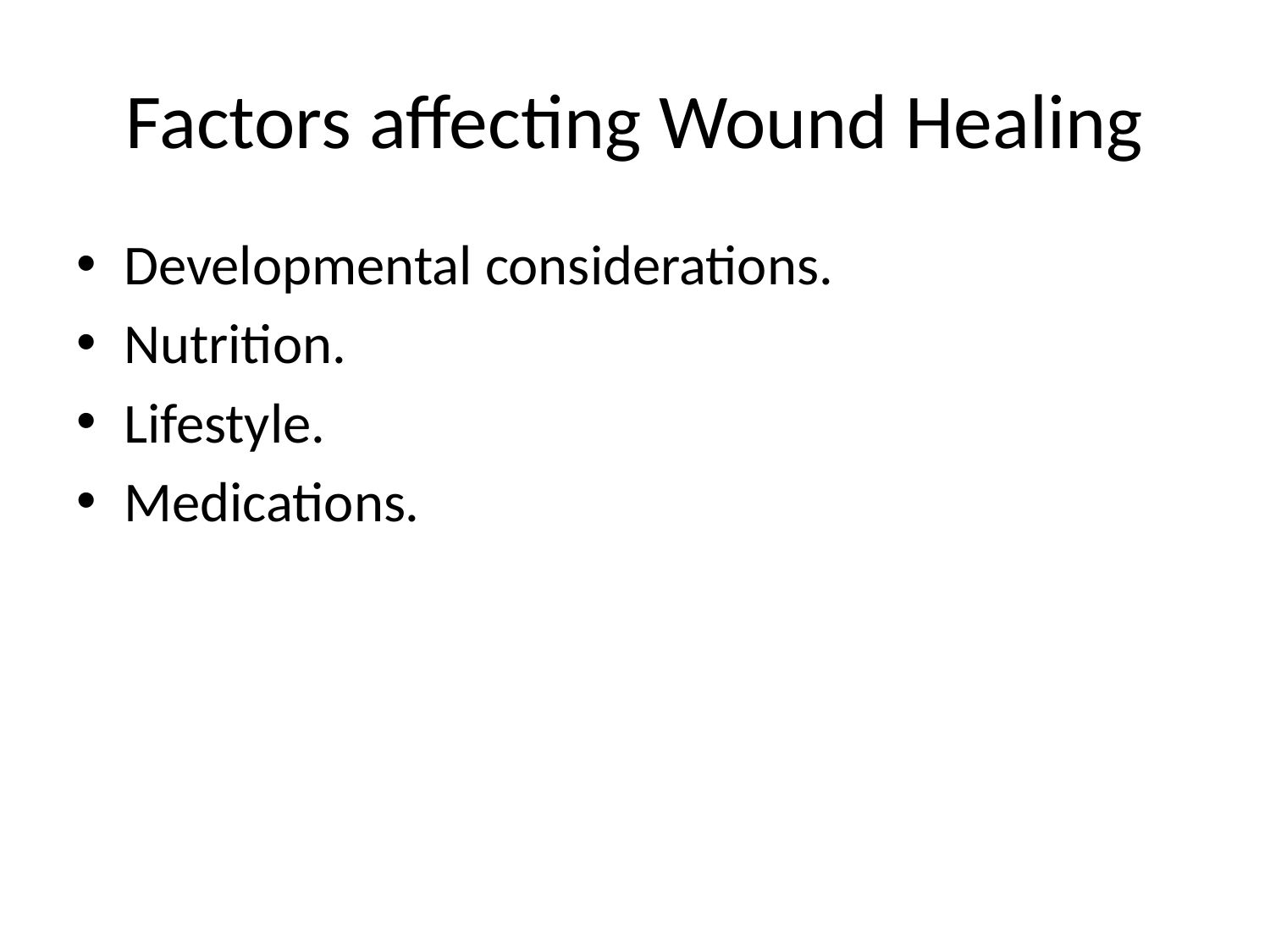

# Factors affecting Wound Healing
Developmental considerations.
Nutrition.
Lifestyle.
Medications.